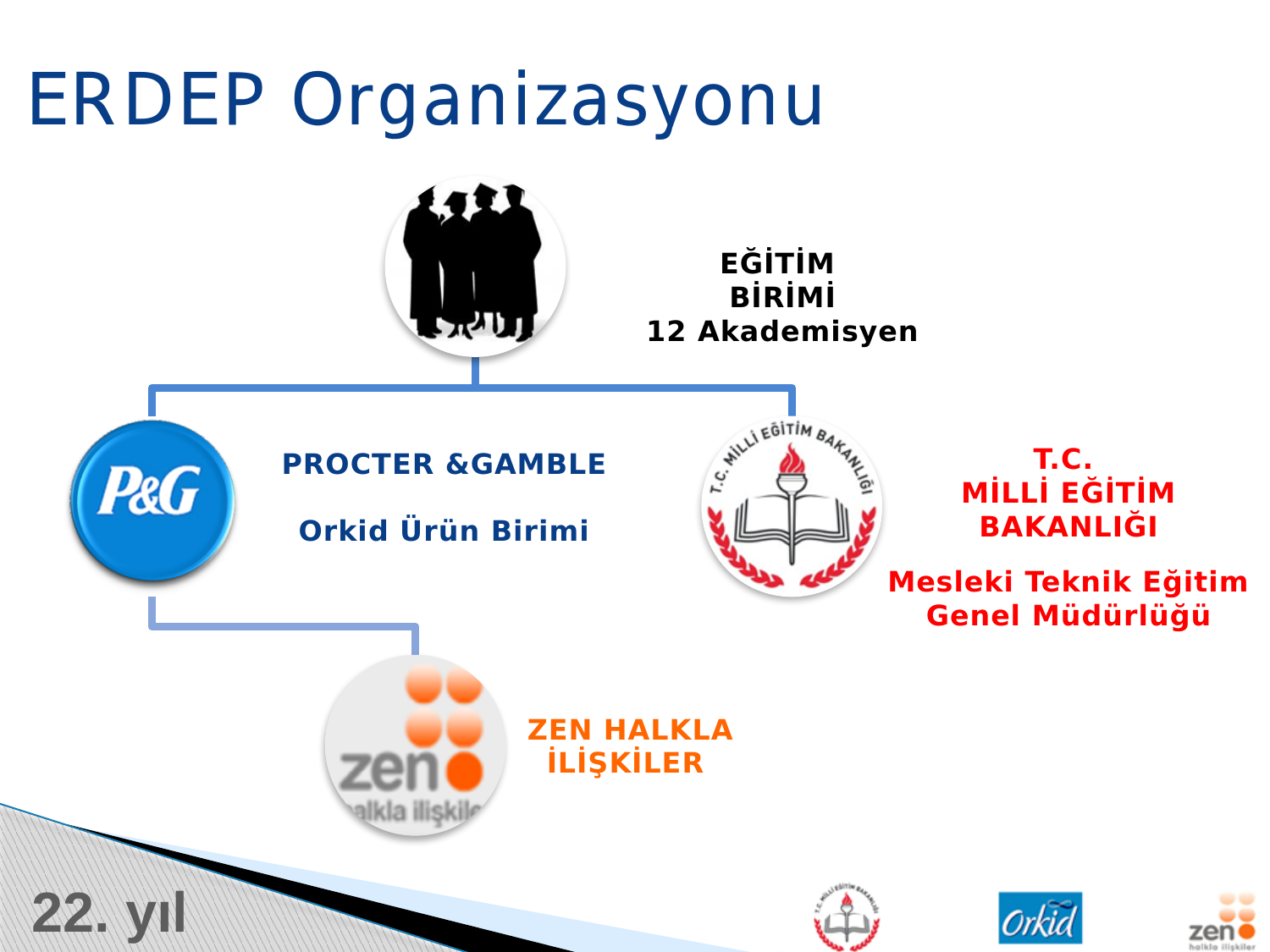

# ERDEP Organizasyonu
EĞİTİM
BİRİMİ
12 Akademisyen
PROCTER &GAMBLE

Orkid Ürün Birimi

ZEN HALKLA İLİŞKİLER

T.C.
MİLLİ EĞİTİM BAKANLIĞI

Mesleki Teknik Eğitim Genel Müdürlüğü